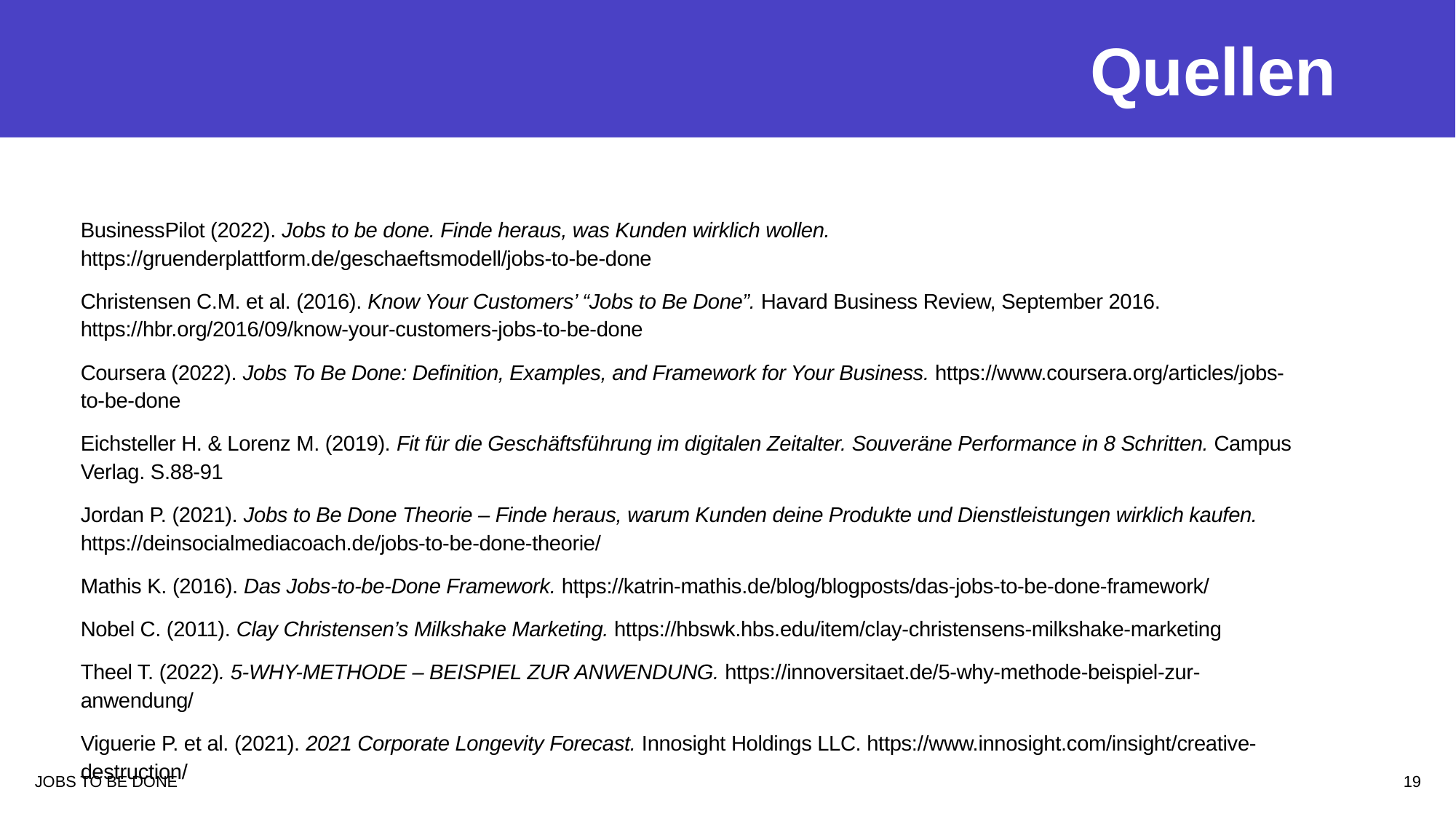

# Quellen
BusinessPilot (2022). Jobs to be done. Finde heraus, was Kunden wirklich wollen. https://gruenderplattform.de/geschaeftsmodell/jobs-to-be-done
Christensen C.M. et al. (2016). Know Your Customers’ “Jobs to Be Done”. Havard Business Review, September 2016. https://hbr.org/2016/09/know-your-customers-jobs-to-be-done
Coursera (2022). Jobs To Be Done: Definition, Examples, and Framework for Your Business. https://www.coursera.org/articles/jobs-to-be-done
Eichsteller H. & Lorenz M. (2019). Fit für die Geschäftsführung im digitalen Zeitalter. Souveräne Performance in 8 Schritten. Campus Verlag. S.88-91
Jordan P. (2021). Jobs to Be Done Theorie – Finde heraus, warum Kunden deine Produkte und Dienstleistungen wirklich kaufen. https://deinsocialmediacoach.de/jobs-to-be-done-theorie/
Mathis K. (2016). Das Jobs-to-be-Done Framework. https://katrin-mathis.de/blog/blogposts/das-jobs-to-be-done-framework/
Nobel C. (2011). Clay Christensen’s Milkshake Marketing. https://hbswk.hbs.edu/item/clay-christensens-milkshake-marketing
Theel T. (2022). 5-WHY-METHODE – BEISPIEL ZUR ANWENDUNG. https://innoversitaet.de/5-why-methode-beispiel-zur-anwendung/
Viguerie P. et al. (2021). 2021 Corporate Longevity Forecast. Innosight Holdings LLC. https://www.innosight.com/insight/creative-destruction/

JOBS TO BE DONE
19